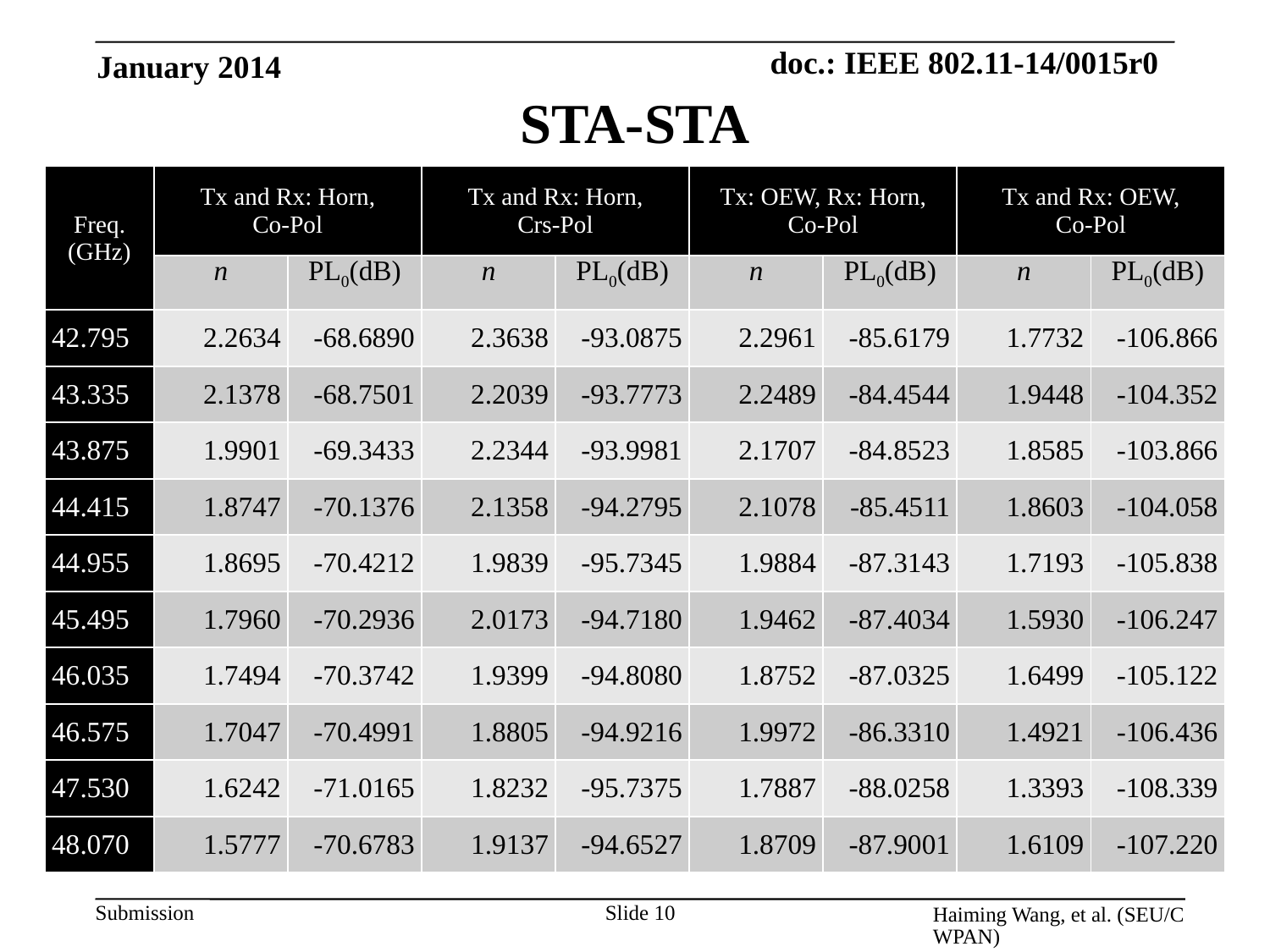

January 2014
# STA-STA
| Freq. (GHz) | Tx and Rx: Horn, Co-Pol |  | Tx and Rx: Horn, Crs-Pol |  | Tx: OEW, Rx: Horn, Co-Pol |  | Tx and Rx: OEW, Co-Pol |  |
| --- | --- | --- | --- | --- | --- | --- | --- | --- |
|  | n | PL0(dB) | n | PL0(dB) | n | PL0(dB) | n | PL0(dB) |
| 42.795 | 2.2634 | -68.6890 | 2.3638 | -93.0875 | 2.2961 | -85.6179 | 1.7732 | -106.866 |
| 43.335 | 2.1378 | -68.7501 | 2.2039 | -93.7773 | 2.2489 | -84.4544 | 1.9448 | -104.352 |
| 43.875 | 1.9901 | -69.3433 | 2.2344 | -93.9981 | 2.1707 | -84.8523 | 1.8585 | -103.866 |
| 44.415 | 1.8747 | -70.1376 | 2.1358 | -94.2795 | 2.1078 | -85.4511 | 1.8603 | -104.058 |
| 44.955 | 1.8695 | -70.4212 | 1.9839 | -95.7345 | 1.9884 | -87.3143 | 1.7193 | -105.838 |
| 45.495 | 1.7960 | -70.2936 | 2.0173 | -94.7180 | 1.9462 | -87.4034 | 1.5930 | -106.247 |
| 46.035 | 1.7494 | -70.3742 | 1.9399 | -94.8080 | 1.8752 | -87.0325 | 1.6499 | -105.122 |
| 46.575 | 1.7047 | -70.4991 | 1.8805 | -94.9216 | 1.9972 | -86.3310 | 1.4921 | -106.436 |
| 47.530 | 1.6242 | -71.0165 | 1.8232 | -95.7375 | 1.7887 | -88.0258 | 1.3393 | -108.339 |
| 48.070 | 1.5777 | -70.6783 | 1.9137 | -94.6527 | 1.8709 | -87.9001 | 1.6109 | -107.220 |

Slide 10
Haiming Wang, et al. (SEU/CWPAN)